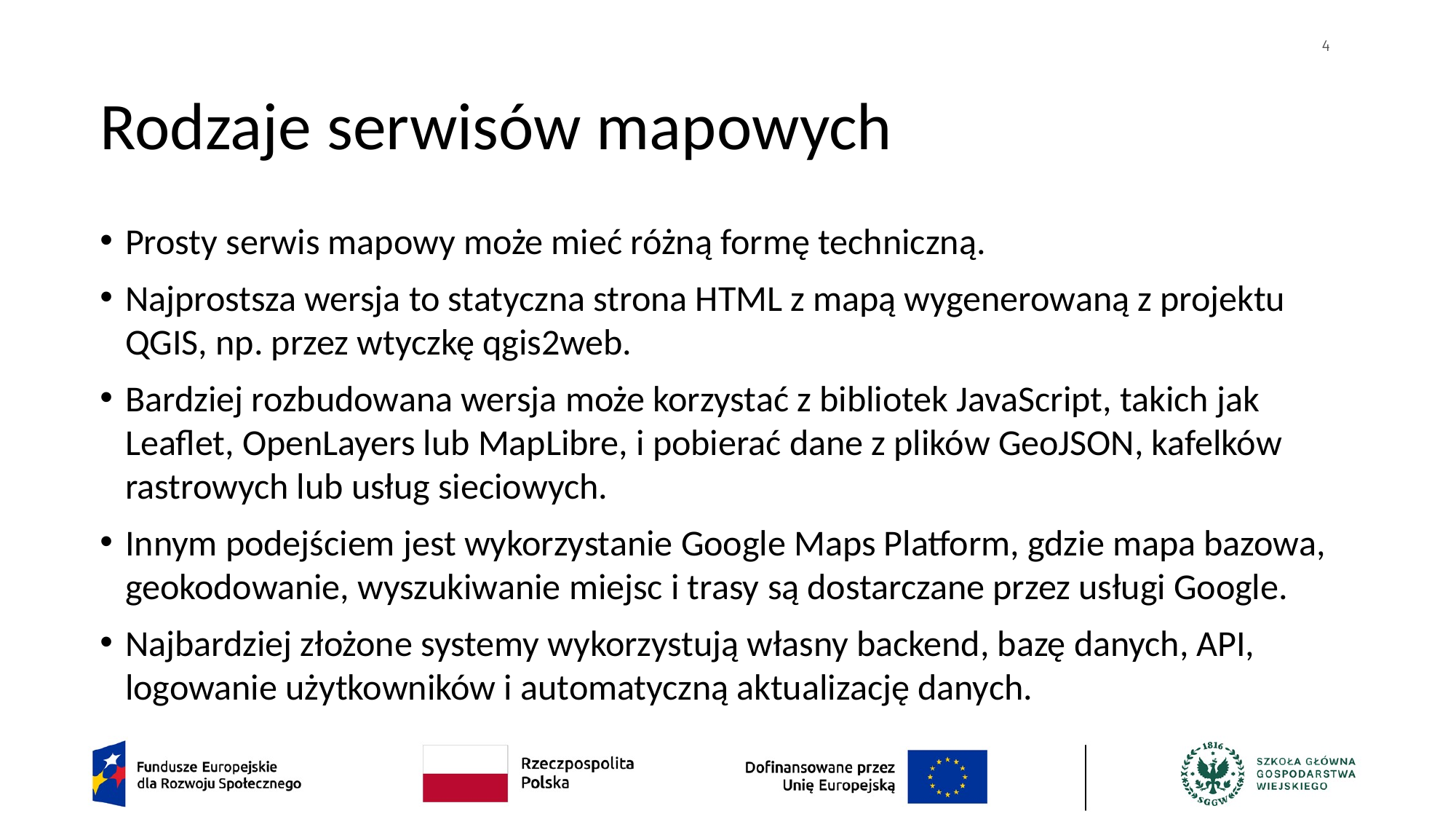

4
# Rodzaje serwisów mapowych
Prosty serwis mapowy może mieć różną formę techniczną.
Najprostsza wersja to statyczna strona HTML z mapą wygenerowaną z projektu QGIS, np. przez wtyczkę qgis2web.
Bardziej rozbudowana wersja może korzystać z bibliotek JavaScript, takich jak Leaflet, OpenLayers lub MapLibre, i pobierać dane z plików GeoJSON, kafelków rastrowych lub usług sieciowych.
Innym podejściem jest wykorzystanie Google Maps Platform, gdzie mapa bazowa, geokodowanie, wyszukiwanie miejsc i trasy są dostarczane przez usługi Google.
Najbardziej złożone systemy wykorzystują własny backend, bazę danych, API, logowanie użytkowników i automatyczną aktualizację danych.